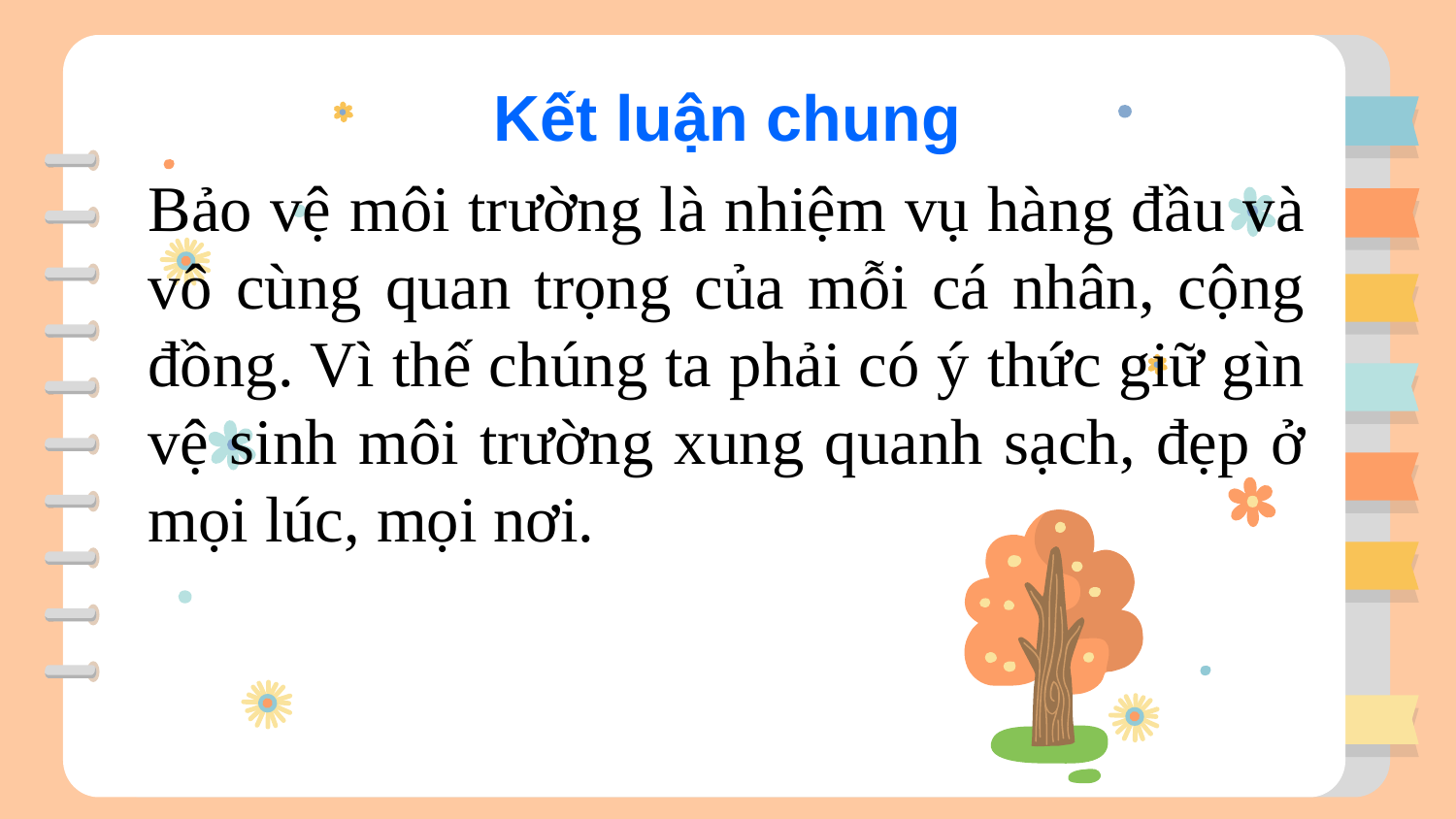

Kết luận chung
Bảo vệ môi trường là nhiệm vụ hàng đầu và vô cùng quan trọng của mỗi cá nhân, cộng đồng. Vì thế chúng ta phải có ý thức giữ gìn vệ sinh môi trường xung quanh sạch, đẹp ở mọi lúc, mọi nơi.